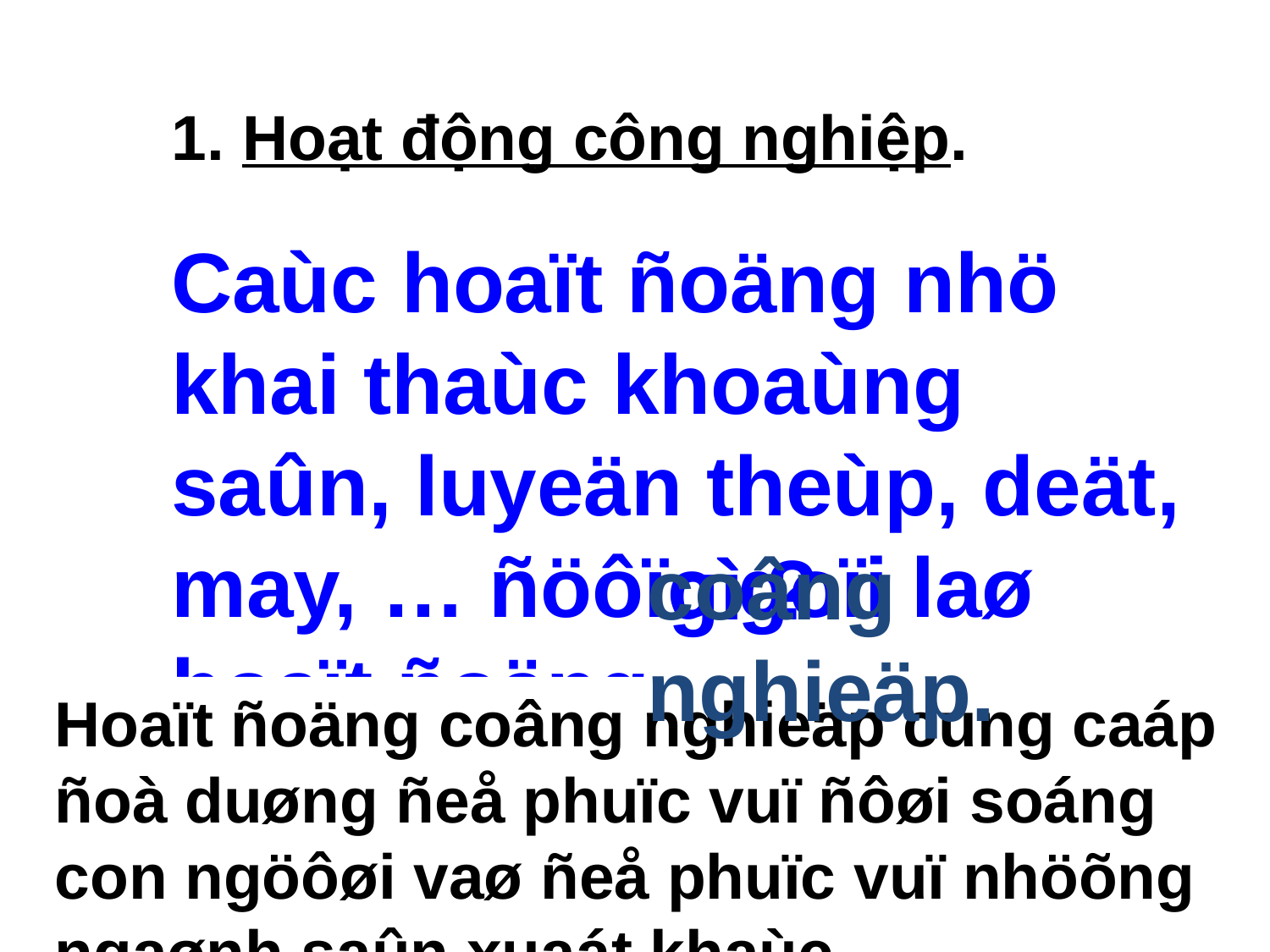

1. Hoạt động công nghiệp.
Caùc hoaït ñoäng nhö khai thaùc khoaùng saûn, luyeän theùp, deät, may, … ñöôïc goïi laø hoaït ñoäng
coâng nghieäp.
gì ?
Hoaït ñoäng coâng nghieäp cung caáp ñoà duøng ñeå phuïc vuï ñôøi soáng con ngöôøi vaø ñeå phuïc vuï nhöõng ngaønh saûn xuaát khaùc…